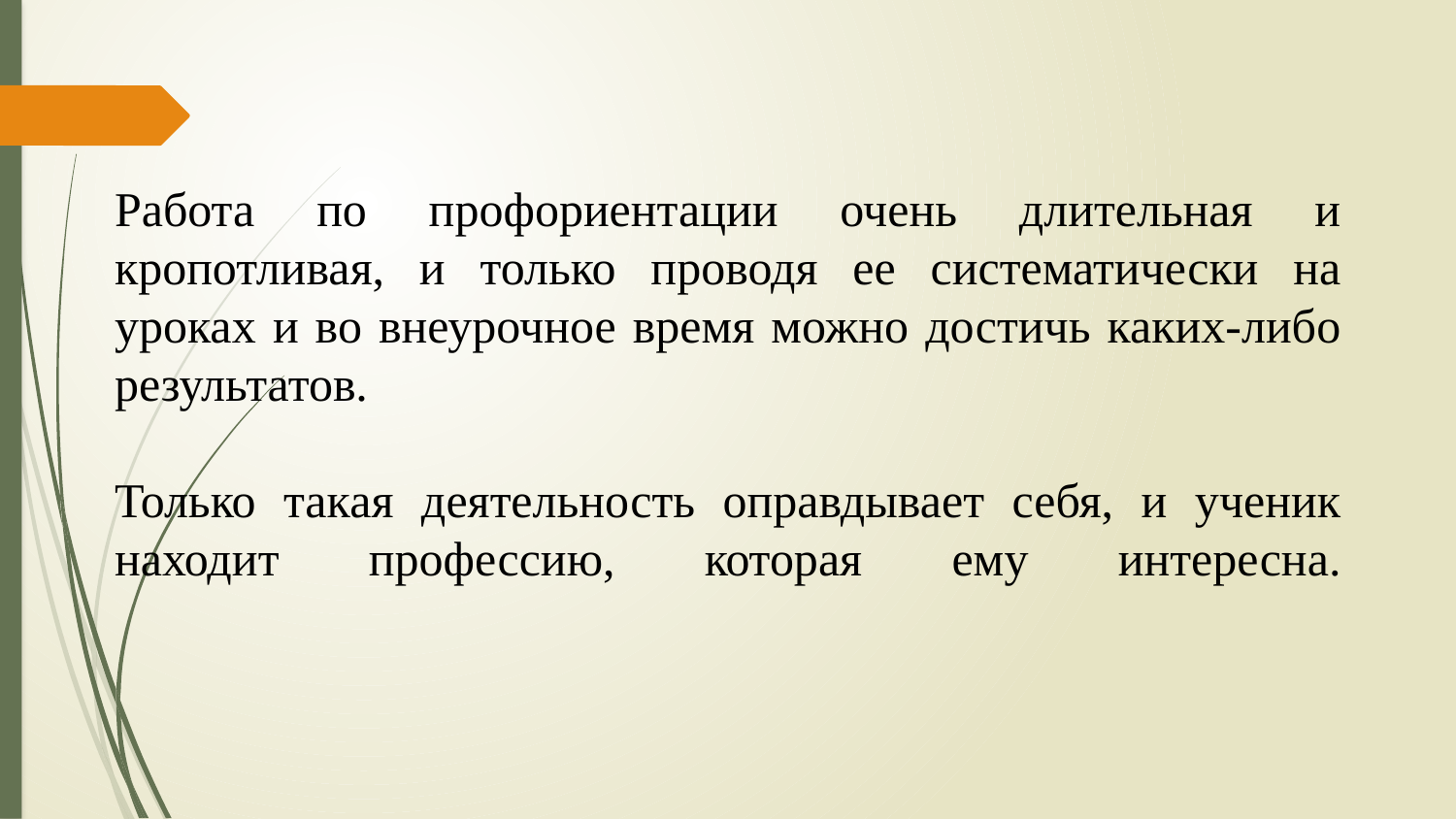

# Работа по профориентации очень длительная и кропотливая, и только проводя ее систематически на уроках и во внеурочное время можно достичь каких-либо результатов. Только такая деятельность оправдывает себя, и ученик находит профессию, которая ему интересна.